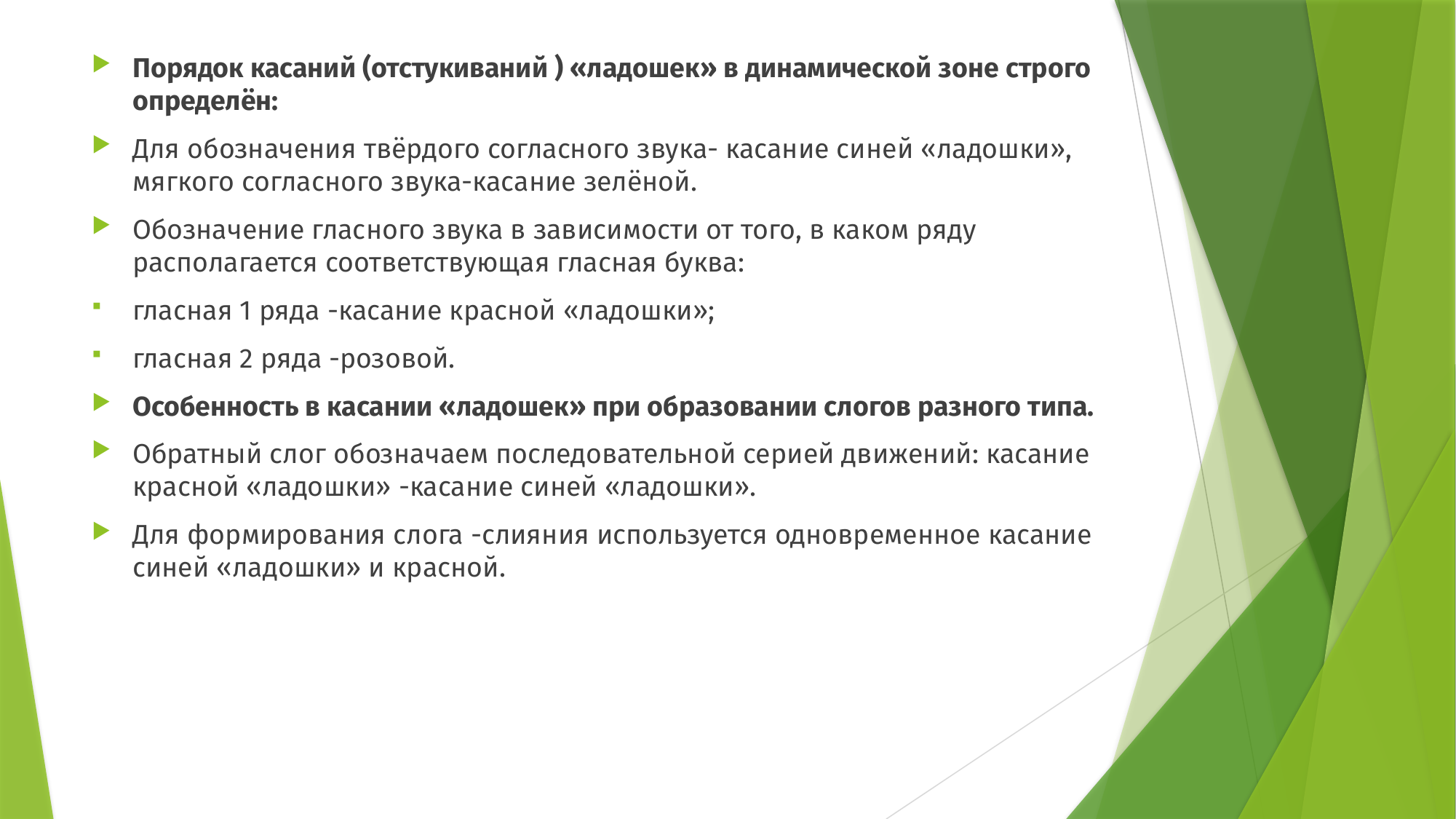

Порядок касаний (отстукиваний ) «ладошек» в динамической зоне строго определён:
Для обозначения твёрдого согласного звука- касание синей «ладошки», мягкого согласного звука-касание зелёной.
Обозначение гласного звука в зависимости от того, в каком ряду располагается соответствующая гласная буква:
гласная 1 ряда -касание красной «ладошки»;
гласная 2 ряда -розовой.
Особенность в касании «ладошек» при образовании слогов разного типа.
Обратный слог обозначаем последовательной серией движений: касание красной «ладошки» -касание синей «ладошки».
Для формирования слога -слияния используется одновременное касание синей «ладошки» и красной.